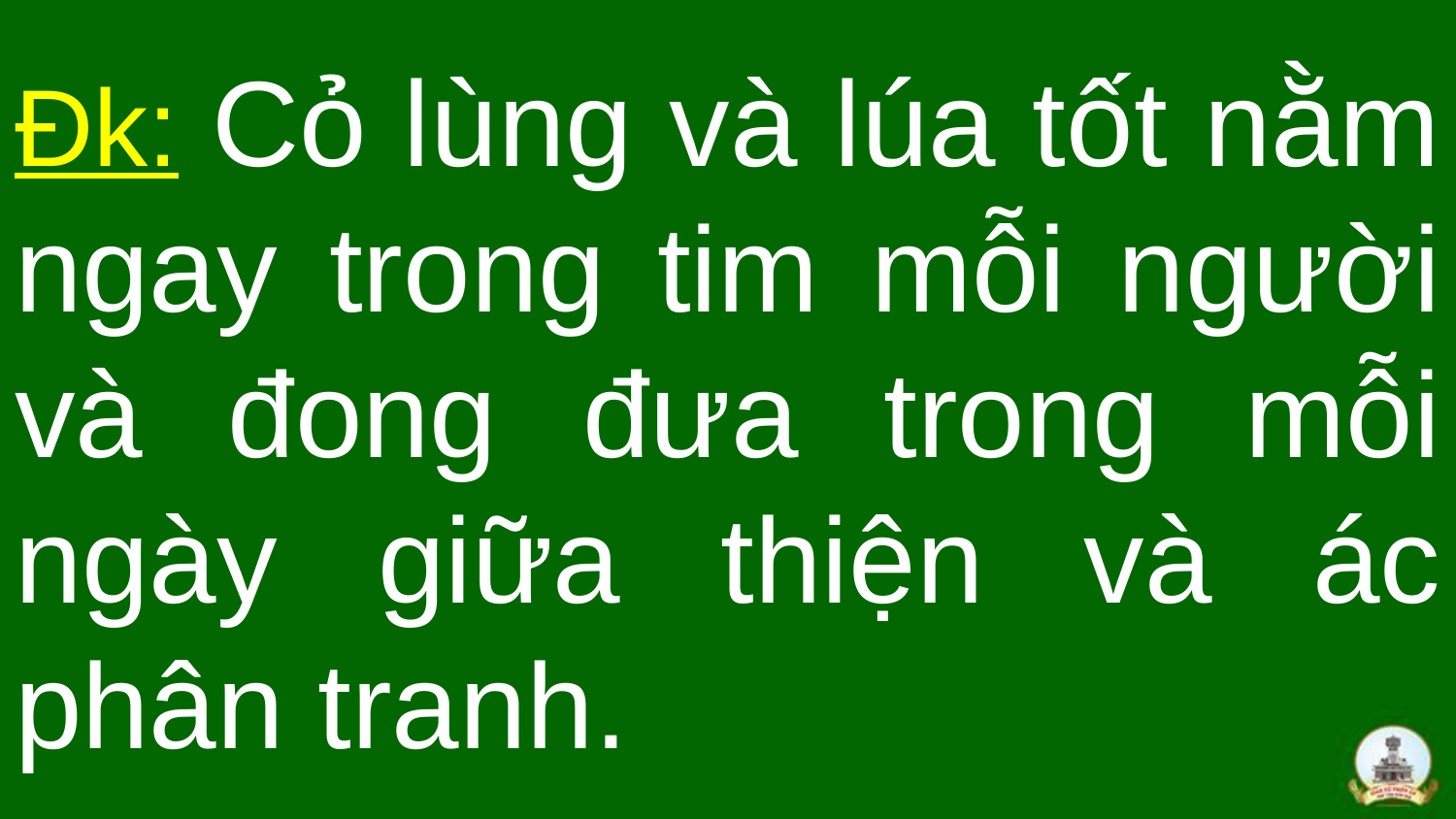

# Đk: Cỏ lùng và lúa tốt nằm ngay trong tim mỗi người và đong đưa trong mỗi ngày giữa thiện và ác phân tranh.